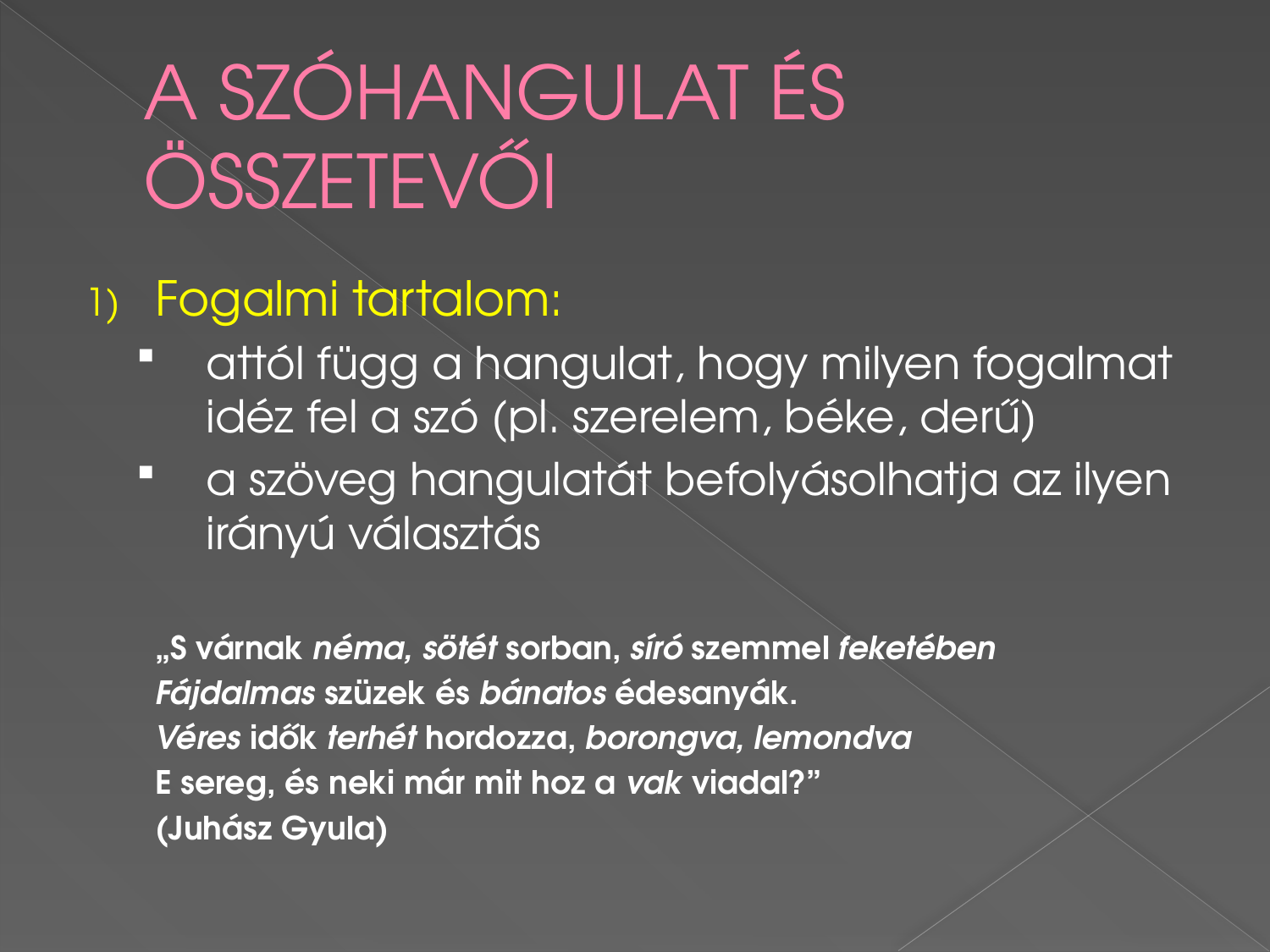

# A SZÓHANGULAT ÉS ÖSSZETEVŐI
Fogalmi tartalom:
attól függ a hangulat, hogy milyen fogalmat idéz fel a szó (pl. szerelem, béke, derű)
a szöveg hangulatát befolyásolhatja az ilyen irányú választás

	„S várnak néma, sötét sorban, síró szemmel feketében
	Fájdalmas szüzek és bánatos édesanyák.
	Véres idők terhét hordozza, borongva, lemondva
	E sereg, és neki már mit hoz a vak viadal?”
							(Juhász Gyula)